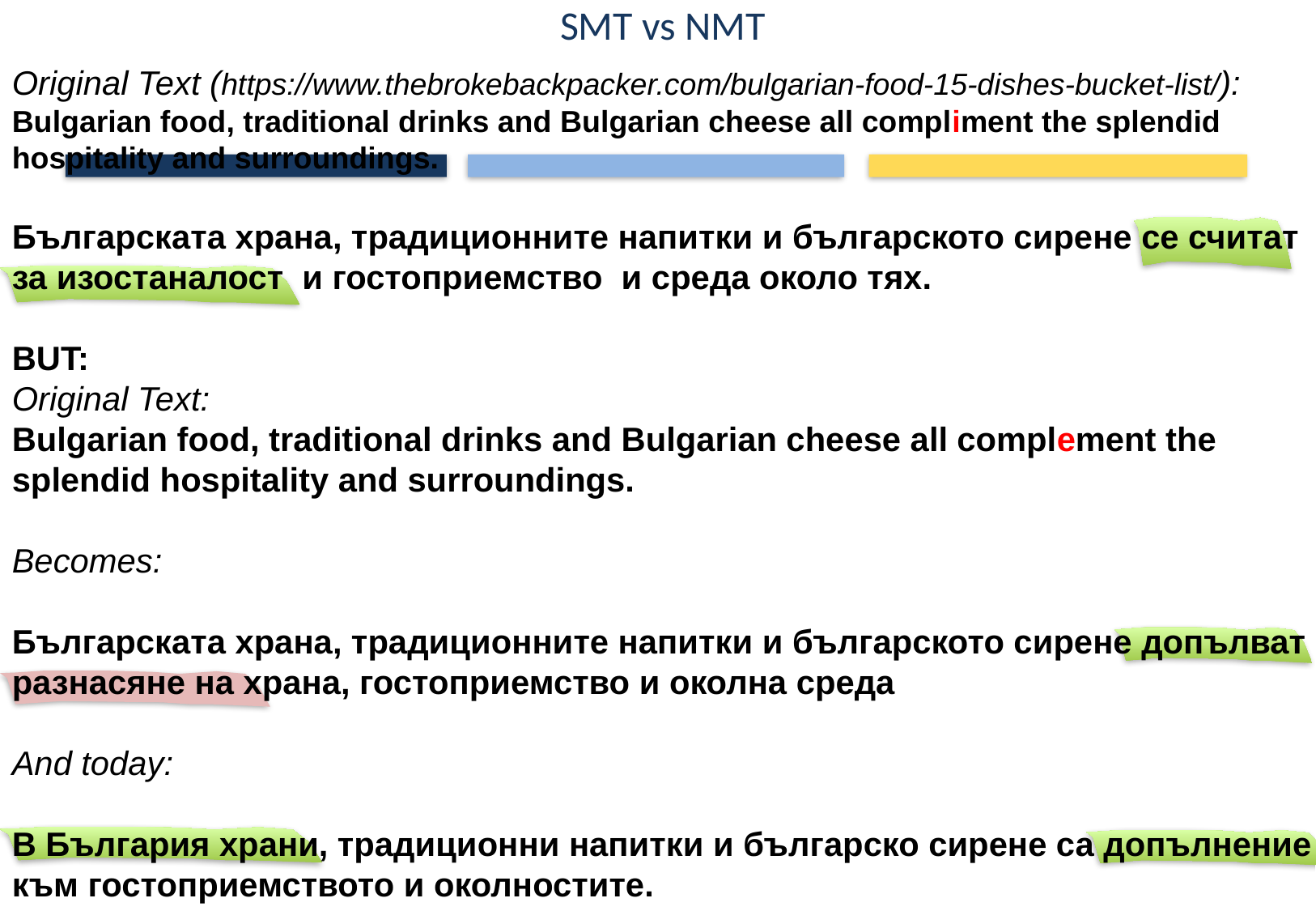

# SMT vs NMT
Original Text (https://www.thebrokebackpacker.com/bulgarian-food-15-dishes-bucket-list/):
Bulgarian food, traditional drinks and Bulgarian cheese all compliment the splendid hospitality and surroundings.

Българската храна, традиционните напитки и българското сирене се считат за изостаналост  и гостоприемство  и среда около тях.

BUT:
Original Text:
Bulgarian food, traditional drinks and Bulgarian cheese all complement the splendid hospitality and surroundings.

Becomes:

Българската храна, традиционните напитки и българското сирене допълват разнасяне на храна, гостоприемство и околна среда

And today:

В България храни, традиционни напитки и българско сирене са допълнение към гостоприемството и околностите.